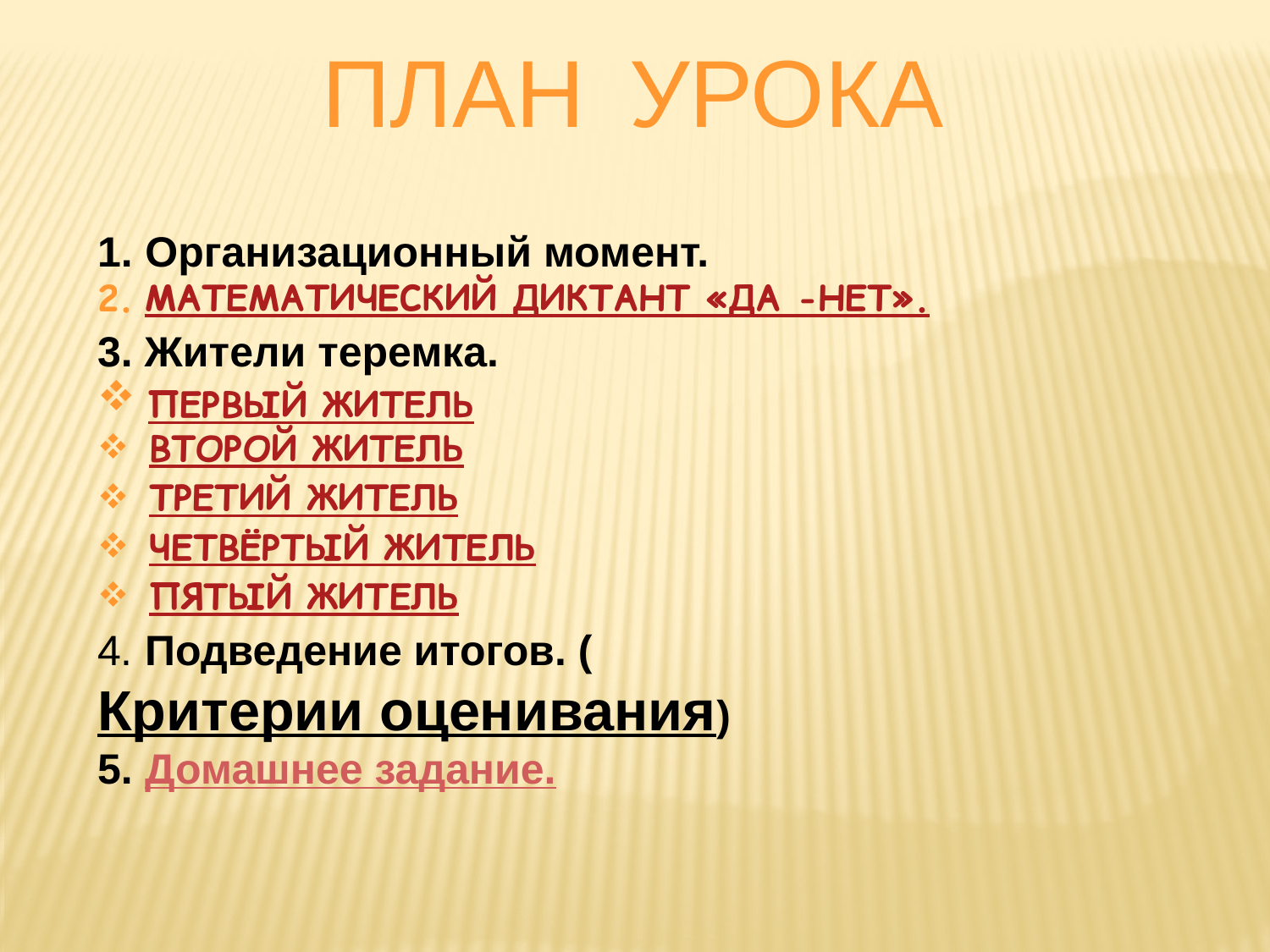

План  урока
Организационный момент.
Математический диктант «да -НЕТ».
3. Жители теремка.
 Первый житель
 Второй житель
 Третий житель
 Четвёртый житель
 Пятый житель
4. Подведение итогов. (Критерии оценивания)
5. Домашнее задание.